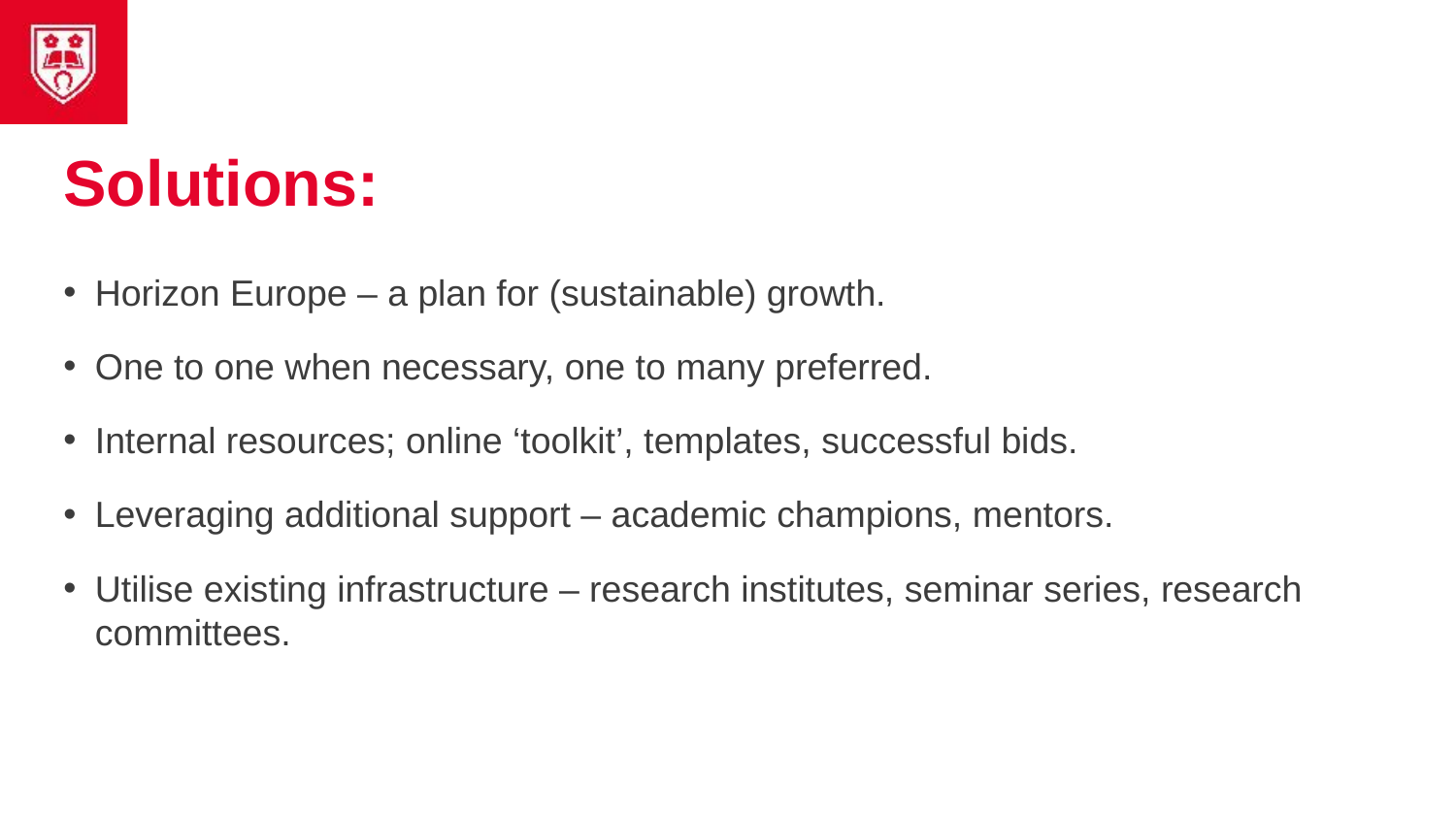

# Solutions:
Horizon Europe – a plan for (sustainable) growth.
One to one when necessary, one to many preferred.
Internal resources; online ‘toolkit’, templates, successful bids.
Leveraging additional support – academic champions, mentors.
Utilise existing infrastructure – research institutes, seminar series, research committees.